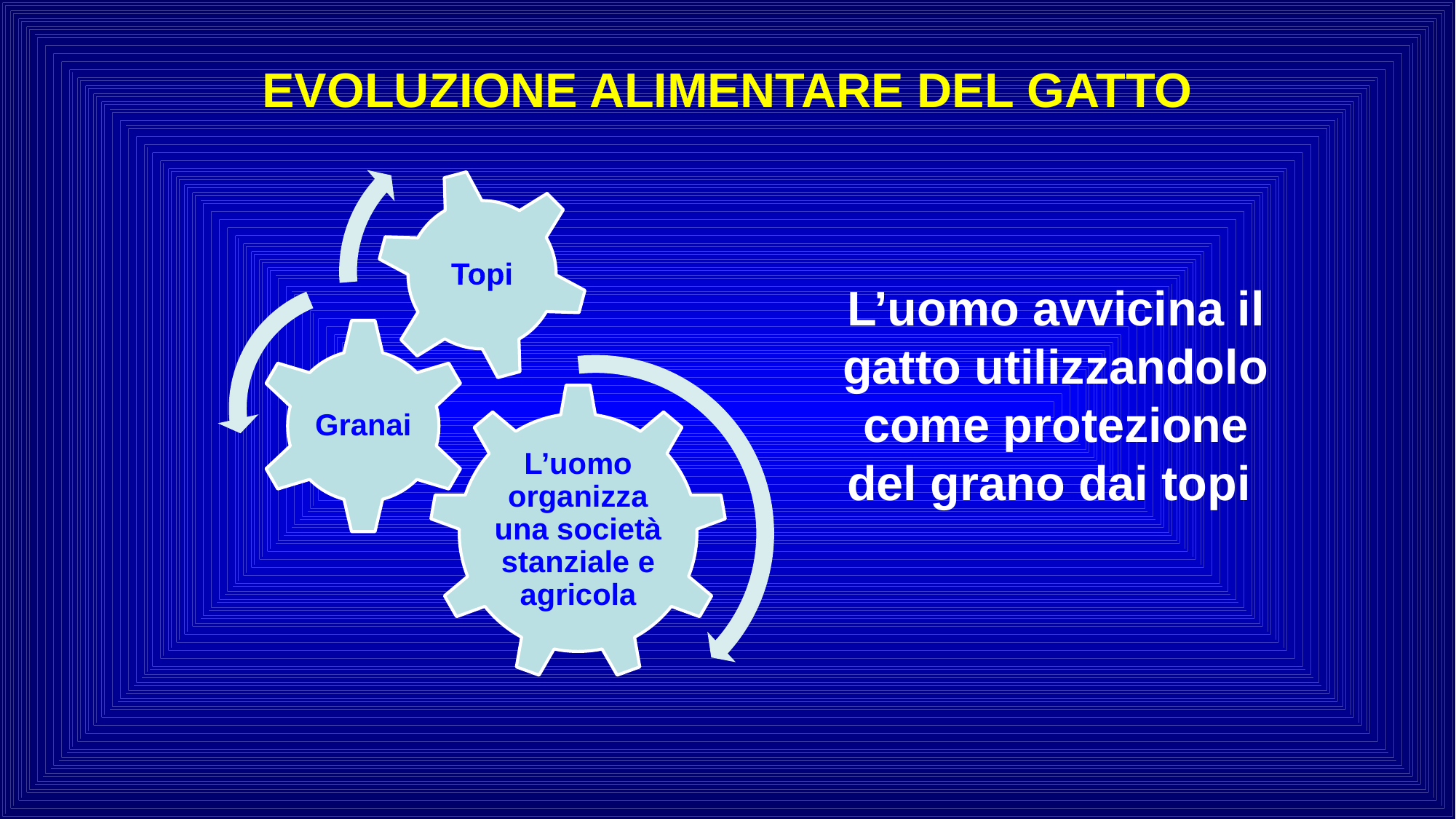

# EVOLUZIONE ALIMENTARE DEL GATTO
L’uomo organizza una società stanziale e agricola
Granai
Topi
L’uomo avvicina il gatto utilizzandolo come protezione del grano dai topi